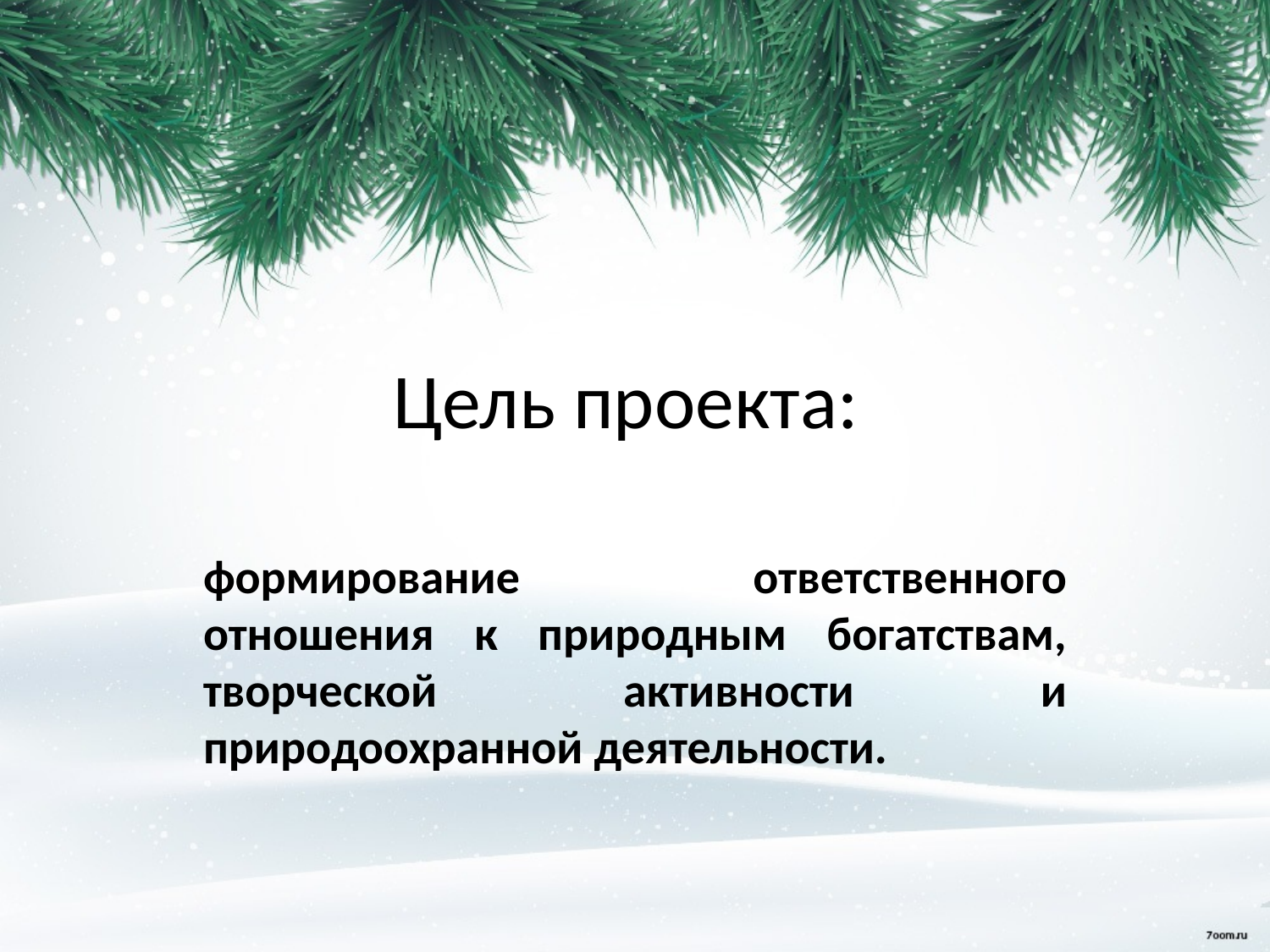

# Цель проекта:
формирование ответственного отношения к природным богатствам, творческой активности и природоохранной деятельности.